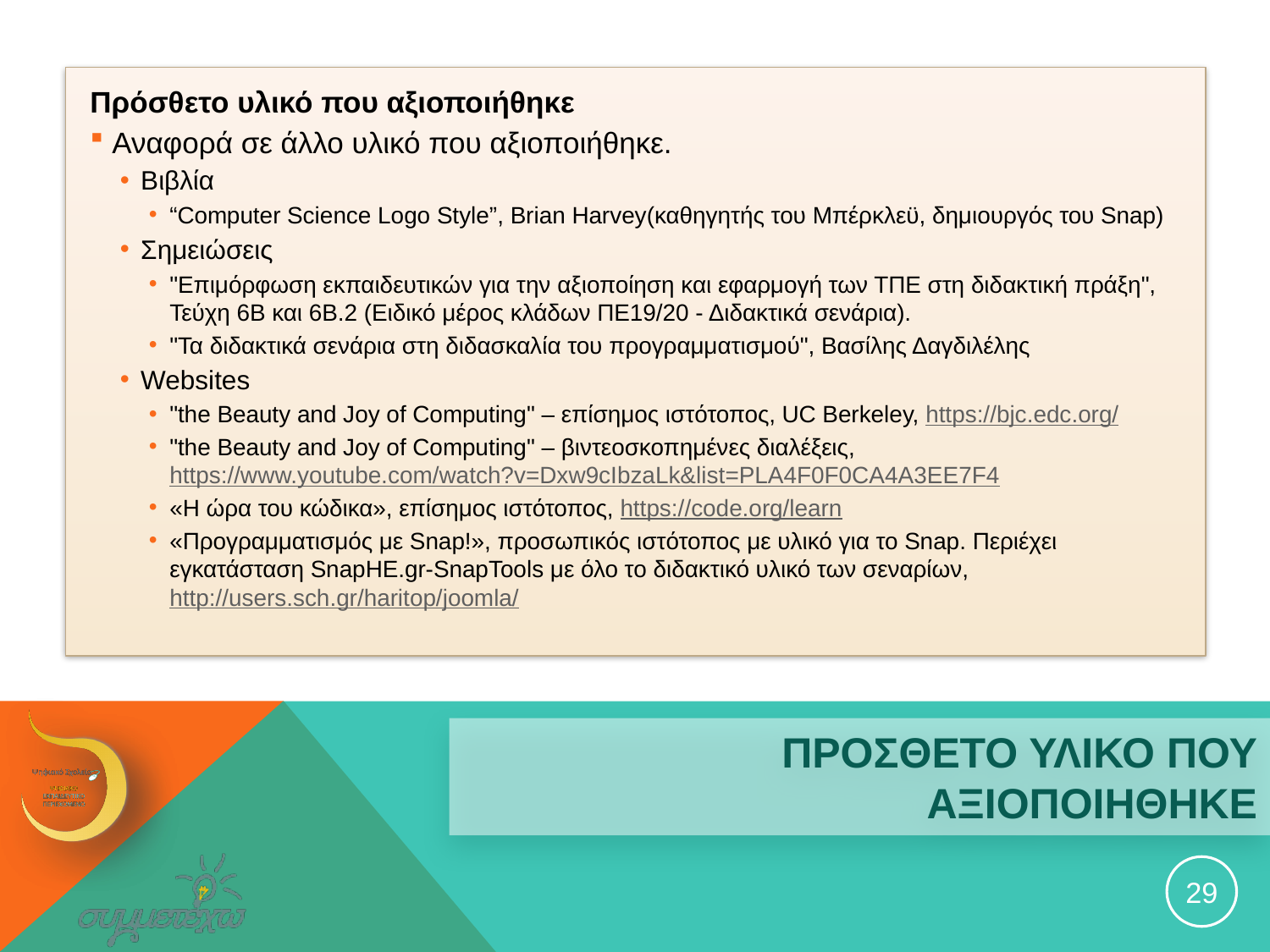

Πρόσθετο υλικό που αξιοποιήθηκε
Αναφορά σε άλλο υλικό που αξιοποιήθηκε.
Βιβλία
“Computer Science Logo Style”, Brian Harvey(καθηγητής του Μπέρκλεϋ, δημιουργός του Snap)
Σημειώσεις
"Επιμόρφωση εκπαιδευτικών για την αξιοποίηση και εφαρμογή των ΤΠΕ στη διδακτική πράξη", Τεύχη 6Β και 6Β.2 (Ειδικό μέρος κλάδων ΠΕ19/20 - Διδακτικά σενάρια).
"Τα διδακτικά σενάρια στη διδασκαλία του προγραμματισμού", Βασίλης Δαγδιλέλης
Websites
"the Beauty and Joy of Computing" – επίσημος ιστότοπος, UC Berkeley, https://bjc.edc.org/
"the Beauty and Joy of Computing" – βιντεοσκοπημένες διαλέξεις, https://www.youtube.com/watch?v=Dxw9cIbzaLk&list=PLA4F0F0CA4A3EE7F4
«Η ώρα του κώδικα», επίσημος ιστότοπος, https://code.org/learn
«Προγραμματισμός με Snap!», προσωπικός ιστότοπος με υλικό για το Snap. Περιέχει εγκατάσταση SnapHE.gr-SnapTools με όλο το διδακτικό υλικό των σεναρίων, http://users.sch.gr/haritop/joomla/

# ΠΡΟΣΘΕΤΟ ΥΛΙΚΟ ΠΟΥ ΑΞΙΟΠΟΙΗΘΗΚΕ
29